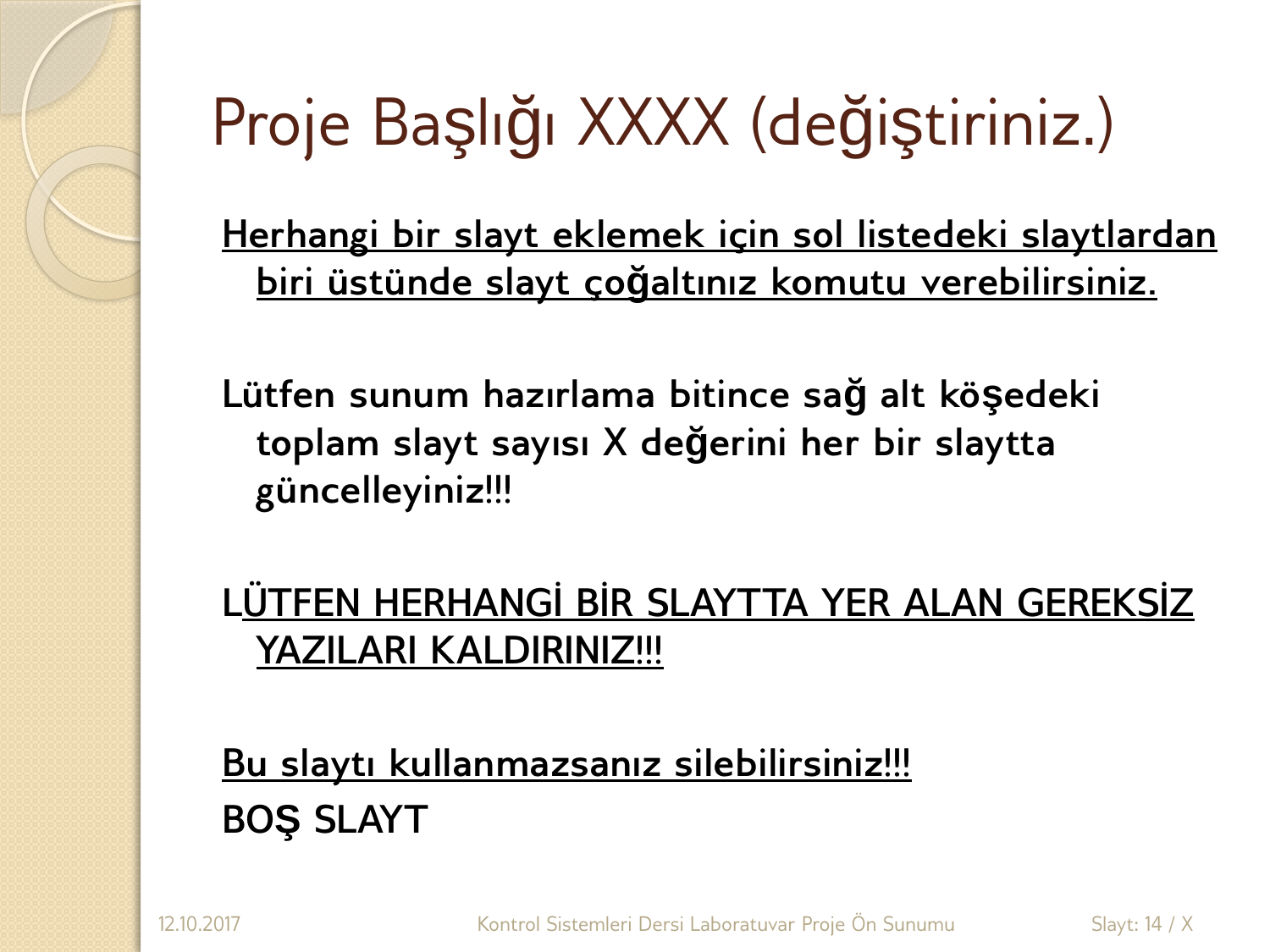

# Proje Başlığı XXXX (değiştiriniz.)
Herhangi bir slayt eklemek için sol listedeki slaytlardan biri üstünde slayt çoğaltınız komutu verebilirsiniz.

Lütfen sunum hazırlama bitince sağ alt köşedeki toplam slayt sayısı X değerini her bir slaytta güncelleyiniz!!!

LÜTFEN HERHANGİ BİR SLAYTTA YER ALAN GEREKSİZ YAZILARI KALDIRINIZ!!!

Bu slaytı kullanmazsanız silebilirsiniz!!!
BOŞ SLAYT
12.10.2017
Kontrol Sistemleri Dersi Laboratuvar Proje Ön Sunumu
Slayt: 14 / X